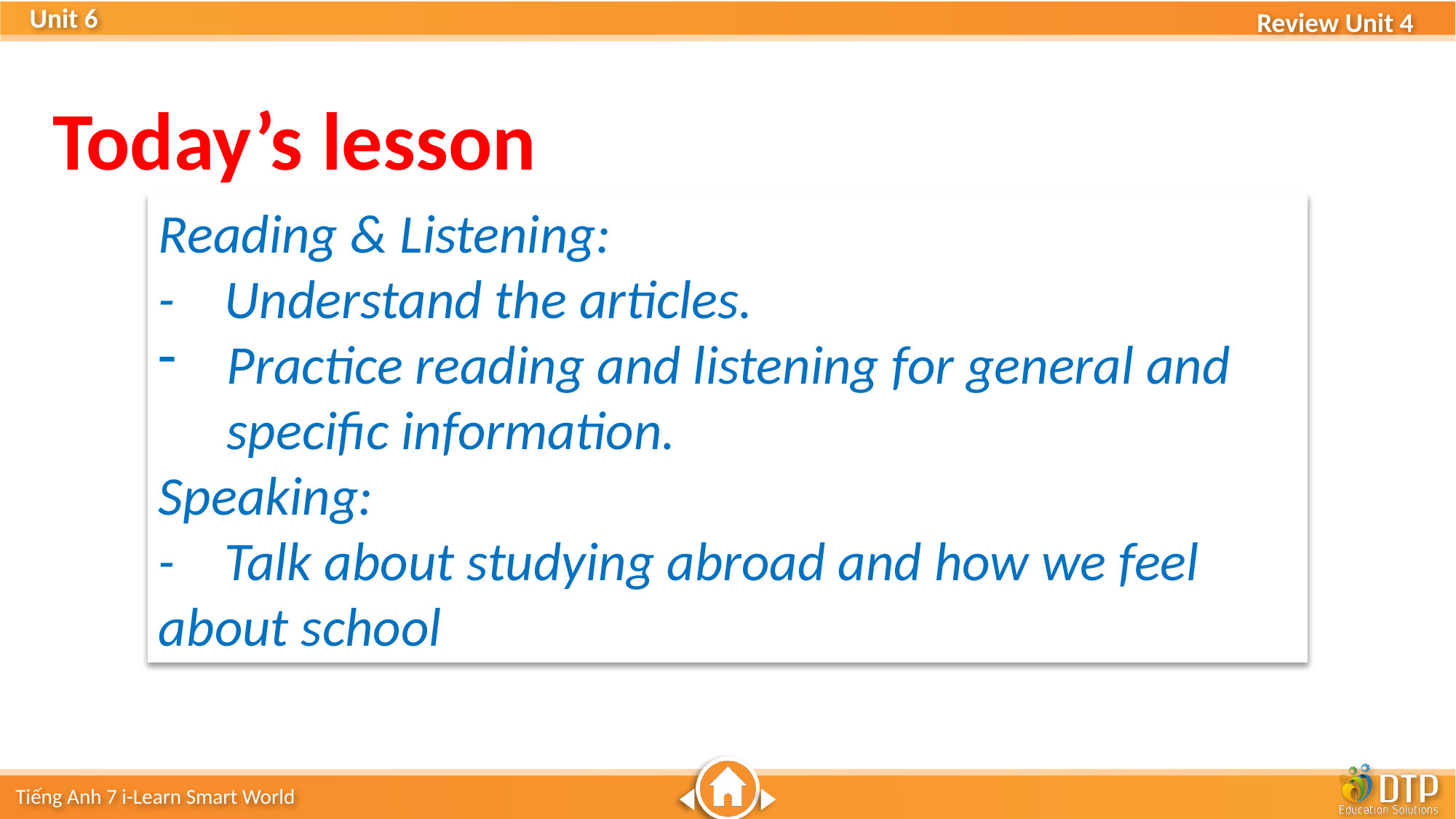

Today’s lesson
Reading & Listening:
-    Understand the articles.
Practice reading and listening for general and specific information.
Speaking:
-    Talk about studying abroad and how we feel about school